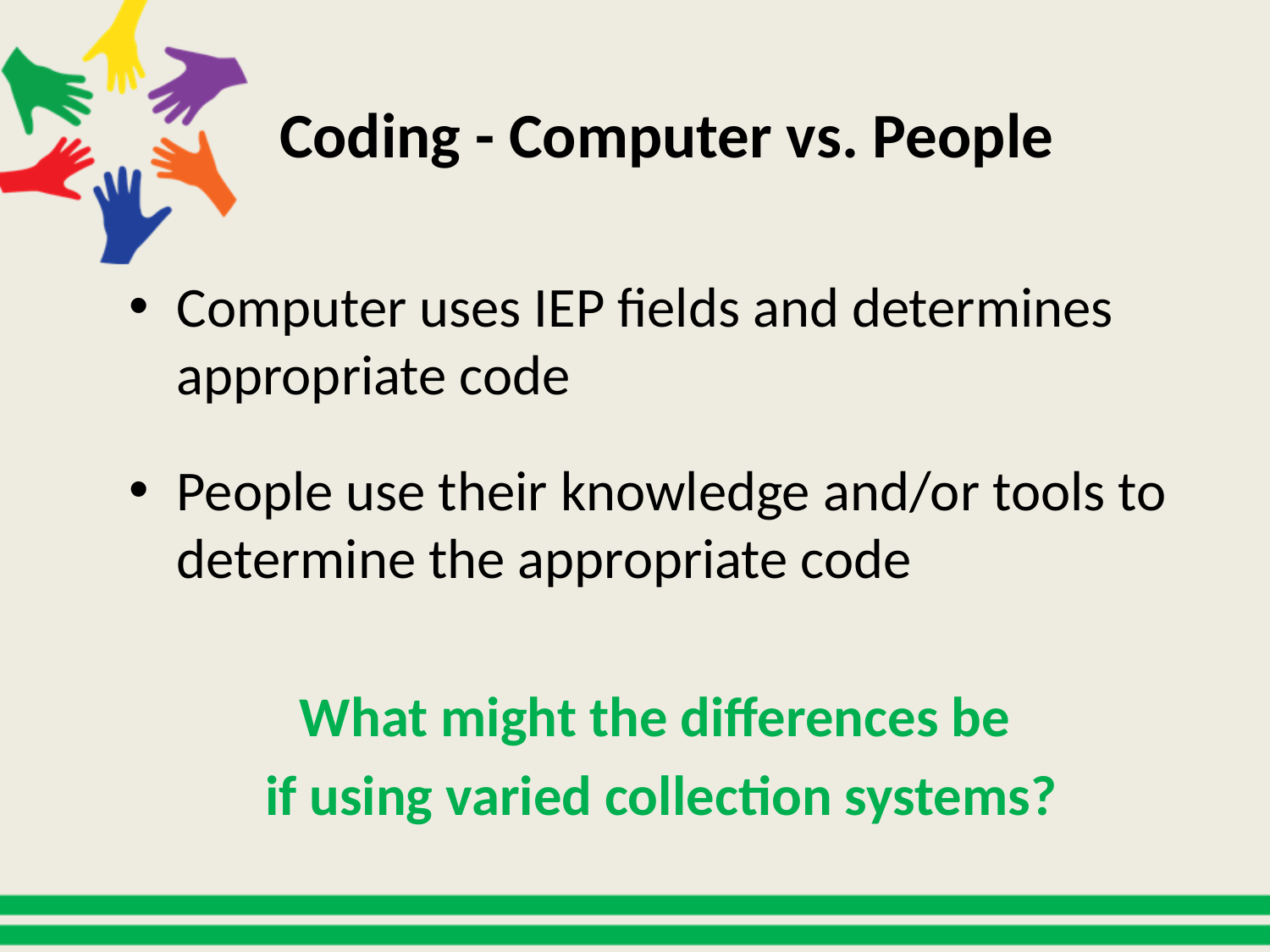

# Coding - Computer vs. People
Computer uses IEP fields and determines appropriate code

People use their knowledge and/or tools to determine the appropriate code

What might the differences be
if using varied collection systems?